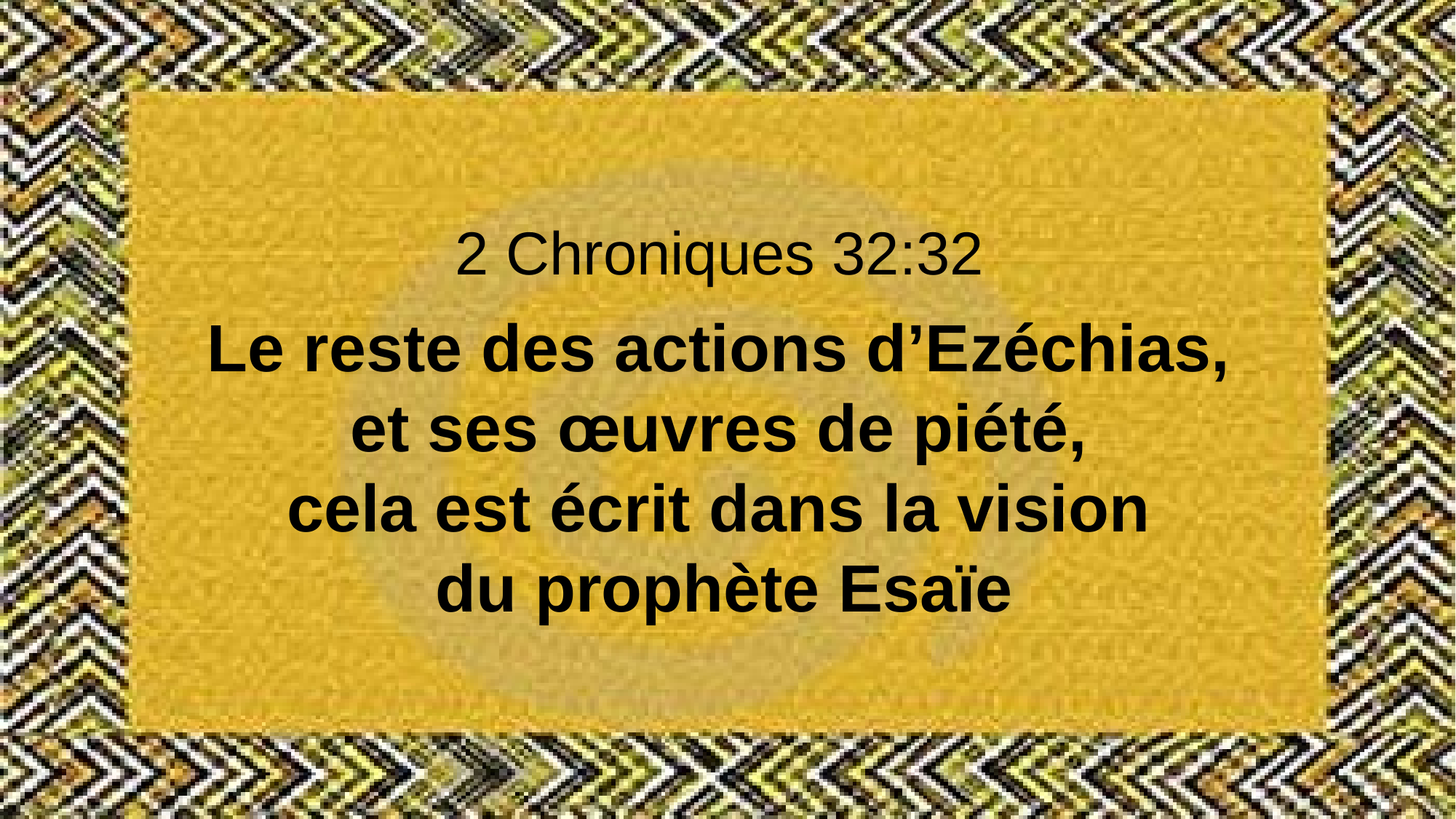

2 Chroniques 32:32

Le reste des actions d’Ezéchias,
et ses œuvres de piété,
cela est écrit dans la vision
du prophète Esaïe